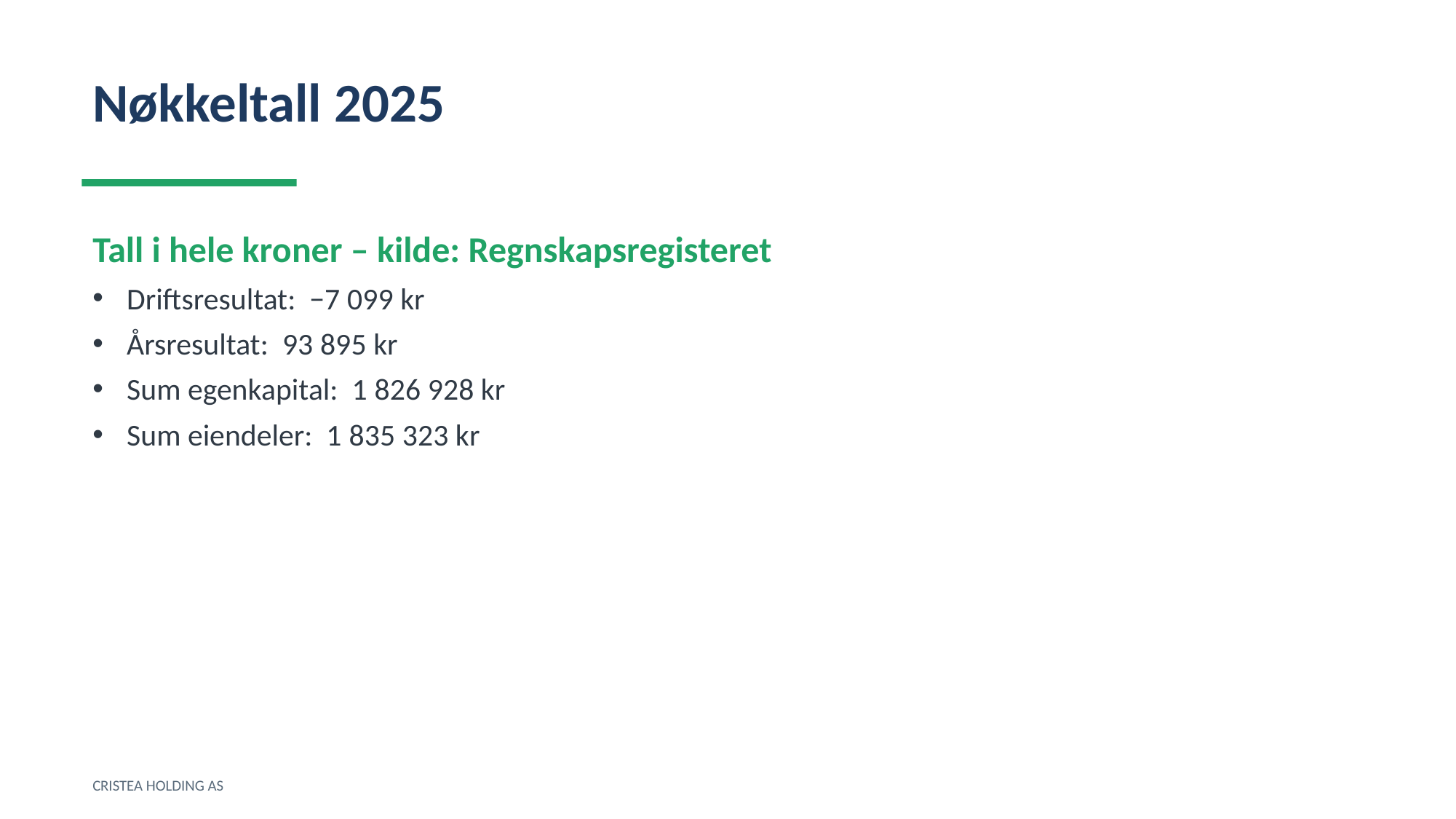

Nøkkeltall 2025

Tall i hele kroner – kilde: Regnskapsregisteret
Driftsresultat:  −7 099 kr
Årsresultat:  93 895 kr
Sum egenkapital:  1 826 928 kr
Sum eiendeler:  1 835 323 kr
CRISTEA HOLDING AS